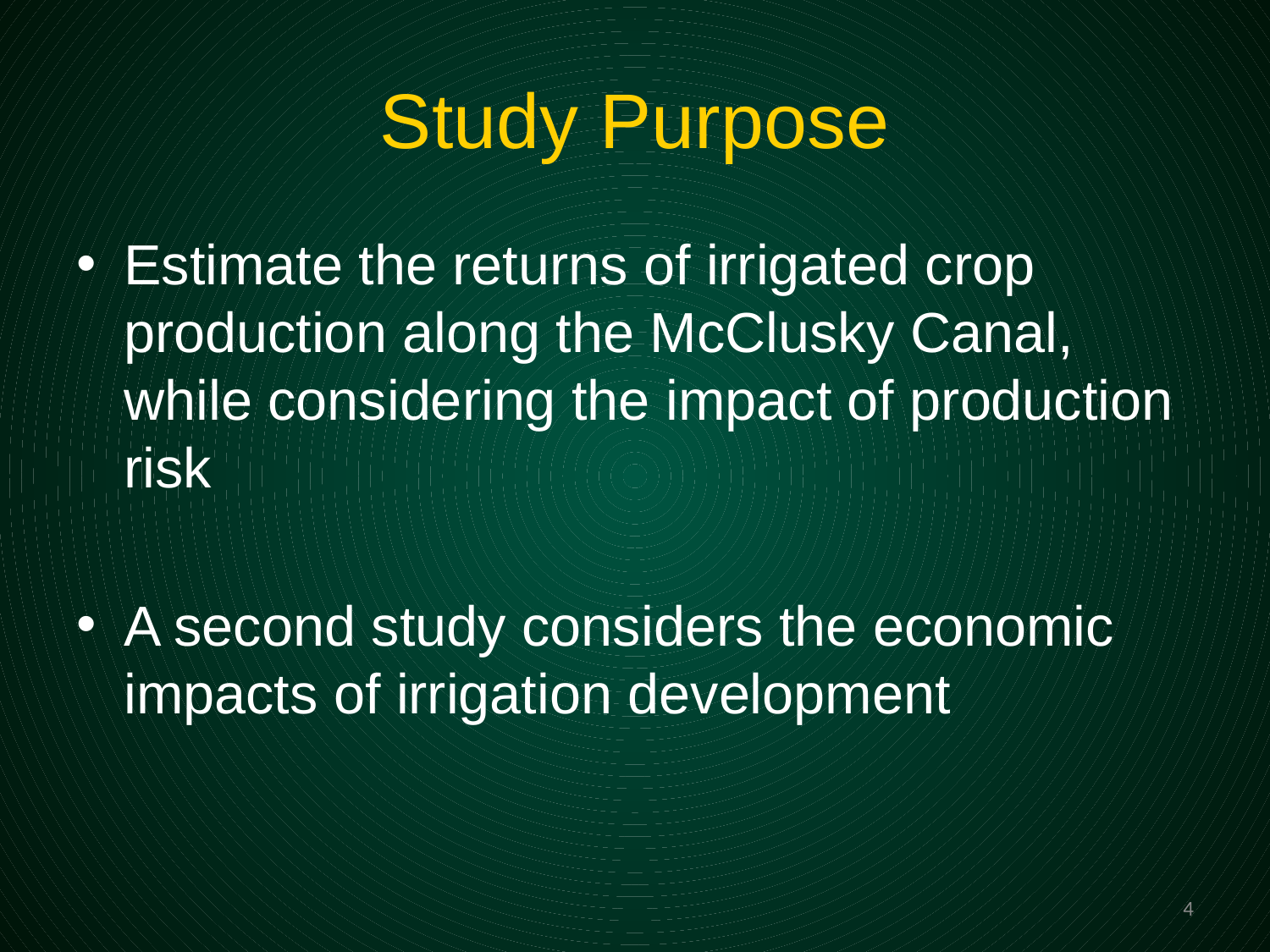

# Study Purpose
Estimate the returns of irrigated crop production along the McClusky Canal, while considering the impact of production risk

A second study considers the economic impacts of irrigation development
4